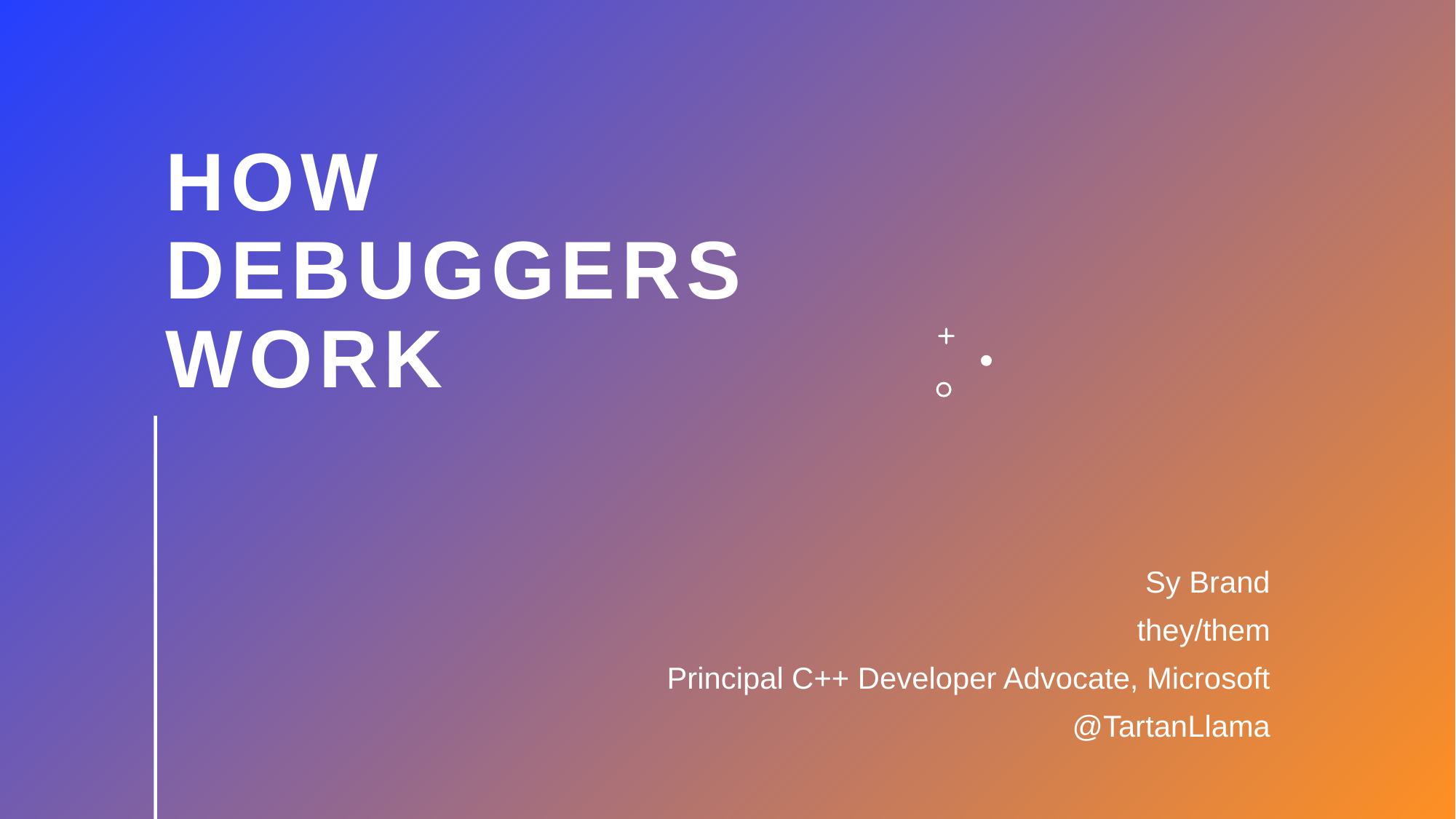

# How Debuggers work
Sy Brand
they/them
Principal C++ Developer Advocate, Microsoft
@TartanLlama